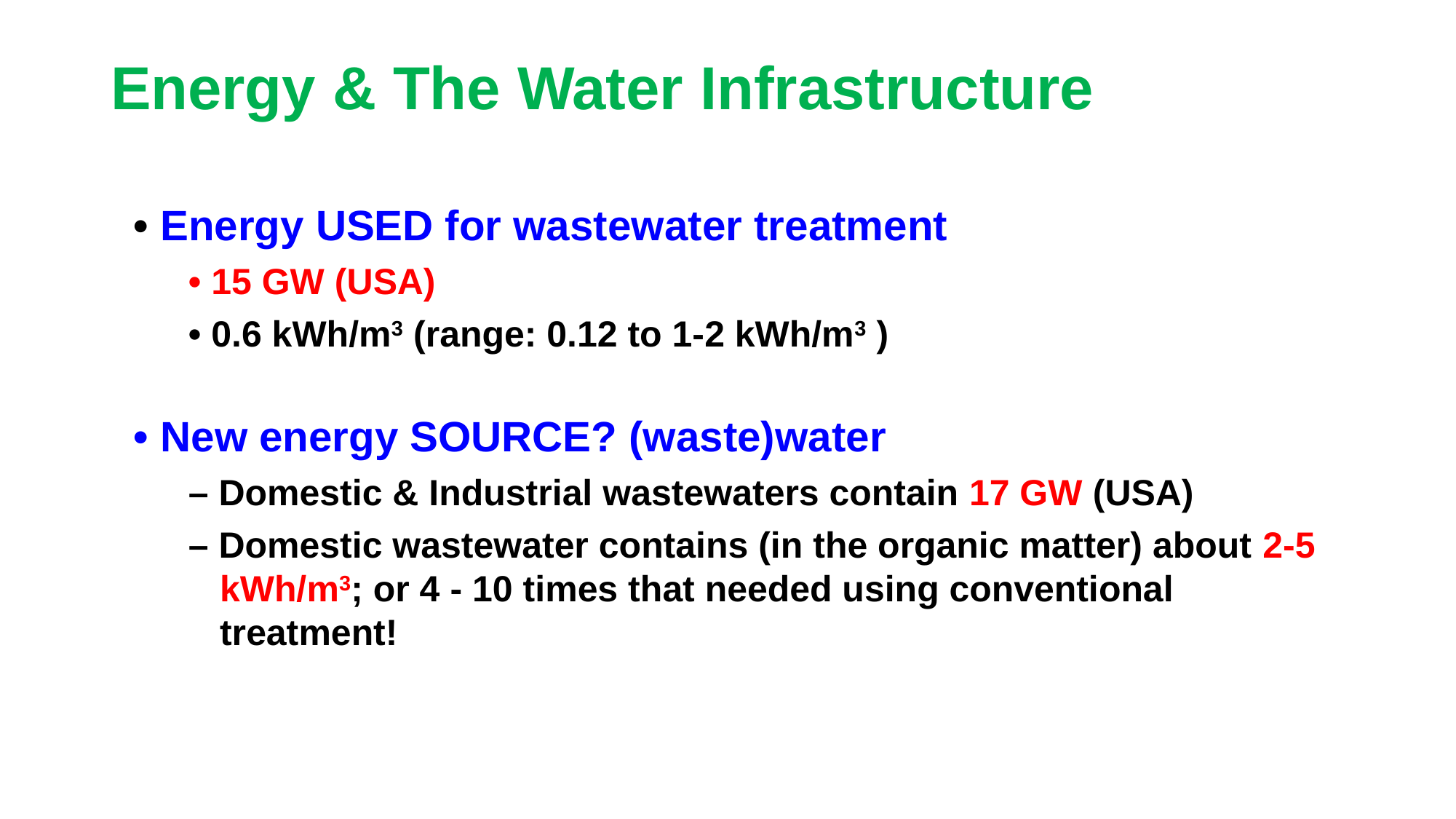

Energy & The Water Infrastructure
• Energy USED for wastewater treatment
• 15 GW (USA)
• 0.6 kWh/m3 (range: 0.12 to 1‐2 kWh/m3 )

• New energy SOURCE? (waste)water
– Domestic & Industrial wastewaters contain 17 GW (USA)
– Domestic wastewater contains (in the organic matter) about 2‐5 kWh/m3; or 4 ‐ 10 times that needed using conventional treatment!